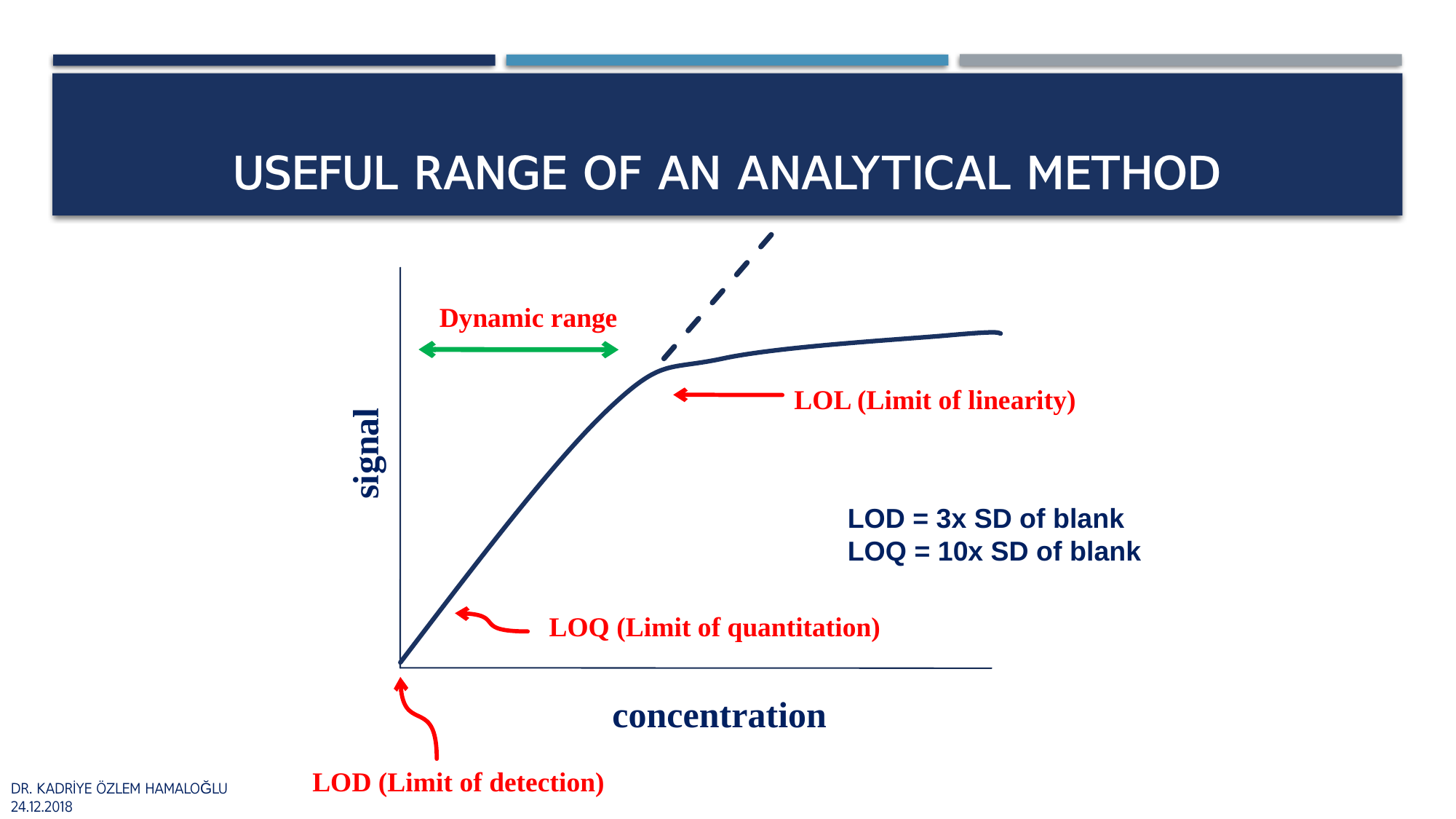

# Useful Range of an Analytıcal Method
Dynamic range

LOL (Limit of linearity)
signal
LOD = 3x SD of blank
LOQ = 10x SD of blank
LOQ (Limit of quantitation)
LOD (Limit of detection)
concentration
DR. KADRİYE ÖZLEM HAMALOĞLU
24.12.2018